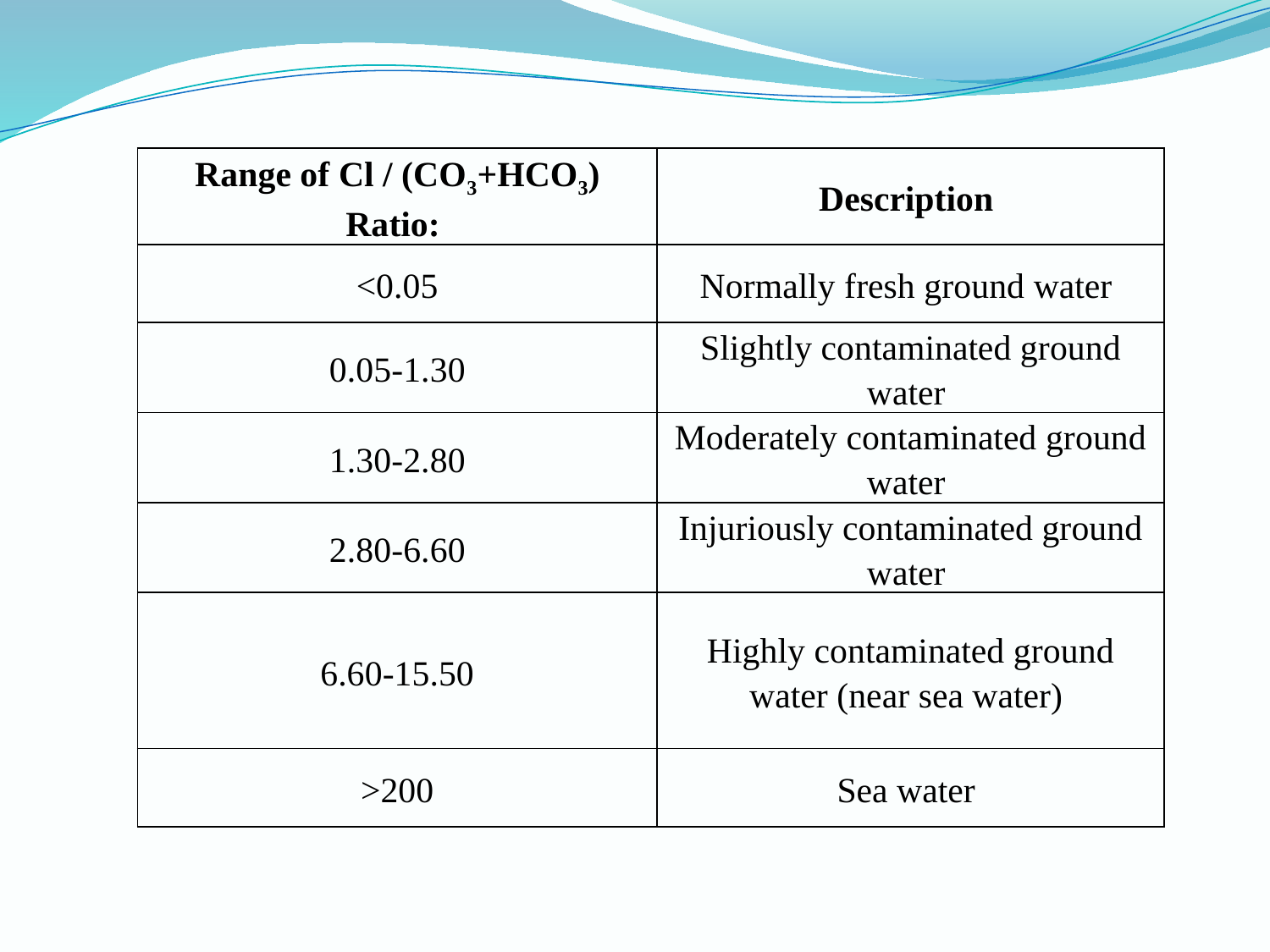

| Range of Cl / (CO3+HCO3) Ratio: | Description |
| --- | --- |
| <0.05 | Normally fresh ground water |
| 0.05-1.30 | Slightly contaminated ground water |
| 1.30-2.80 | Moderately contaminated ground water |
| 2.80-6.60 | Injuriously contaminated ground water |
| 6.60-15.50 | Highly contaminated ground water (near sea water) |
| >200 | Sea water |